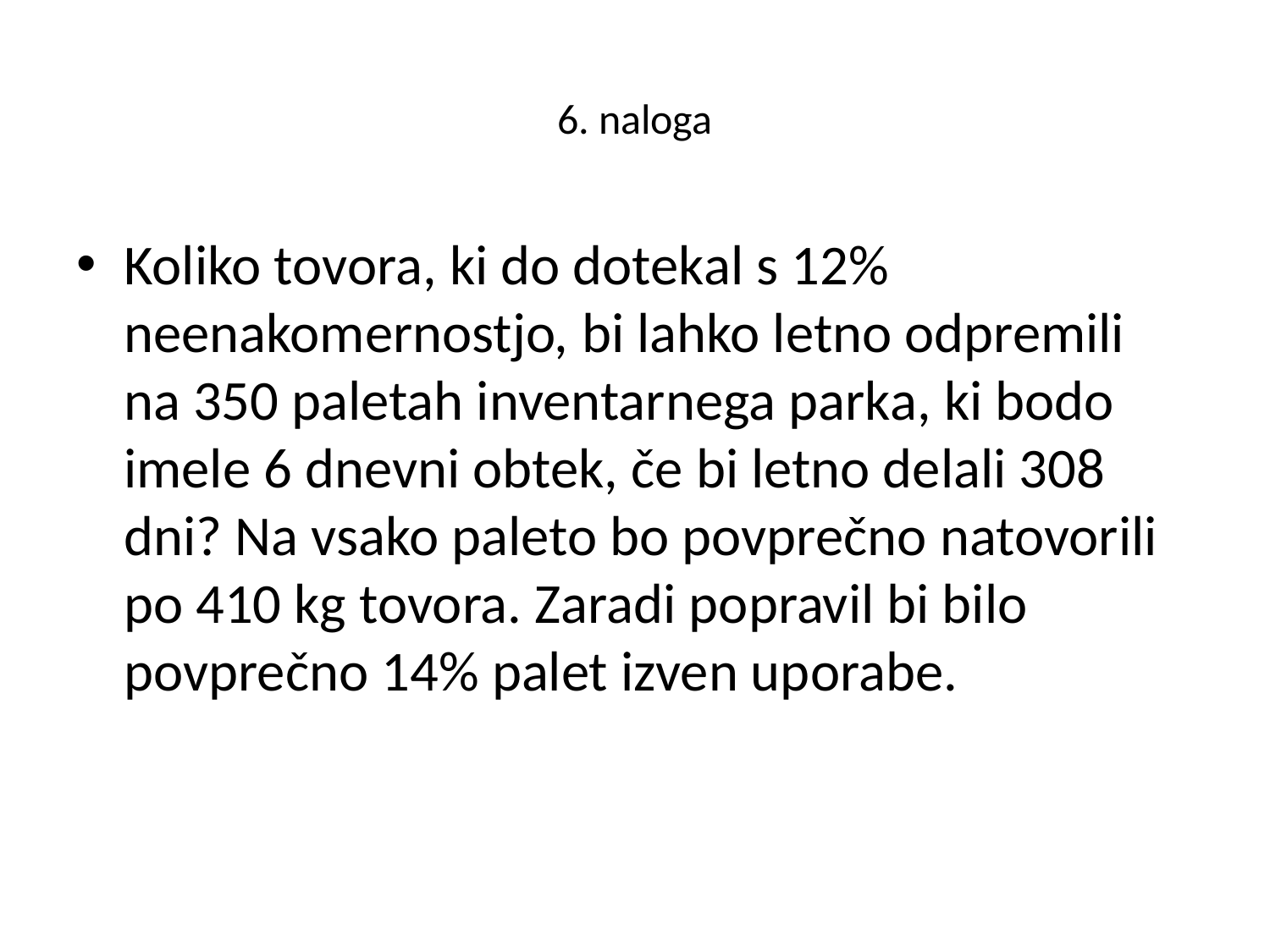

# 6. naloga
Koliko tovora, ki do dotekal s 12% neenakomernostjo, bi lahko letno odpremili na 350 paletah inventarnega parka, ki bodo imele 6 dnevni obtek, če bi letno delali 308 dni? Na vsako paleto bo povprečno natovorili po 410 kg tovora. Zaradi popravil bi bilo povprečno 14% palet izven uporabe.